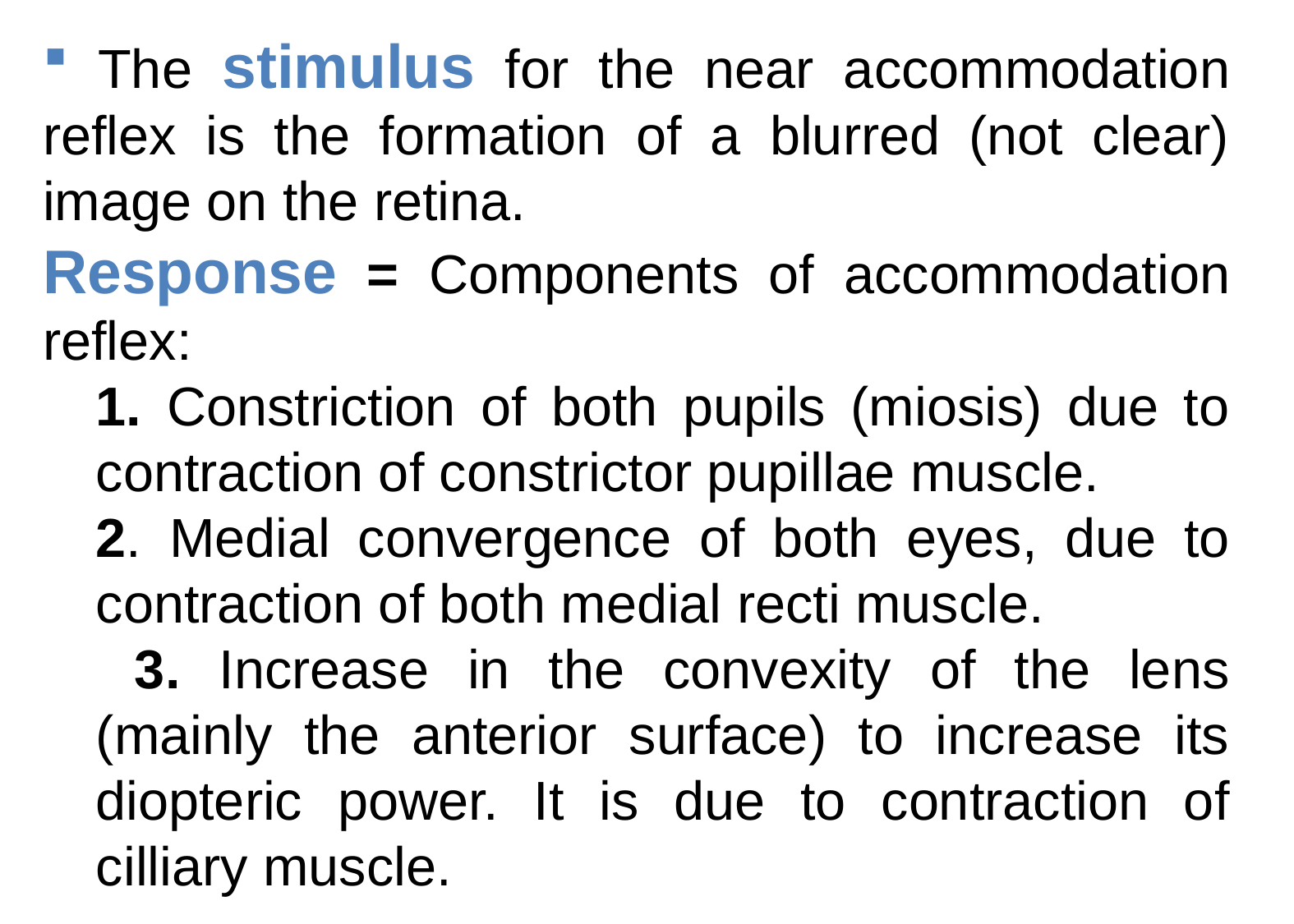

The stimulus for the near accommodation reflex is the formation of a blurred (not clear) image on the retina.
Response = Components of accommodation reflex:
1. Constriction of both pupils (miosis) due to contraction of constrictor pupillae muscle.
2. Medial convergence of both eyes, due to contraction of both medial recti muscle.
 3. Increase in the convexity of the lens (mainly the anterior surface) to increase its diopteric power. It is due to contraction of cilliary muscle.